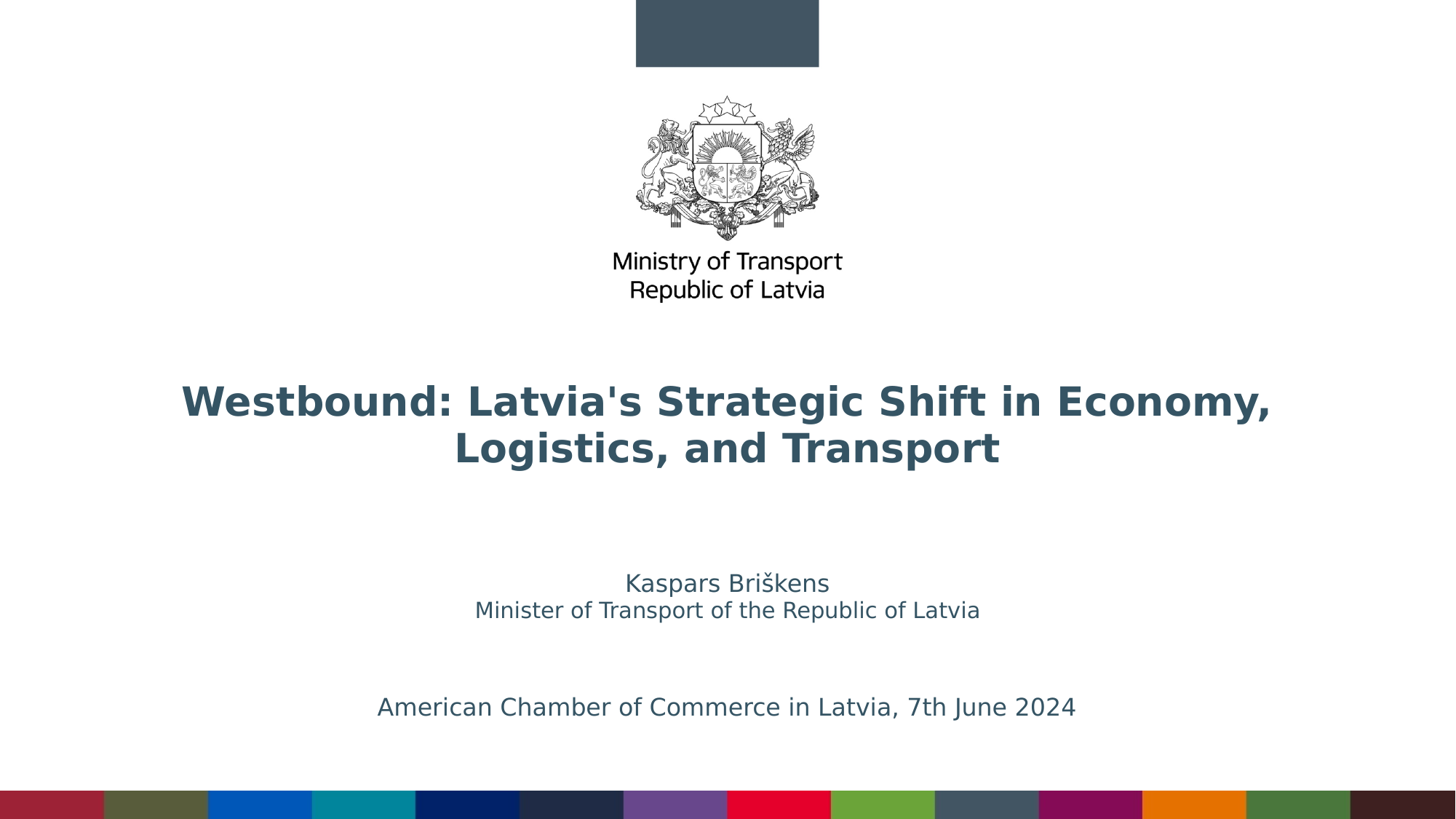

# Westbound: Latvia's Strategic Shift in Economy, Logistics, and Transport
Kaspars Briškens
Minister of Transport of the Republic of Latvia
American Chamber of Commerce in Latvia, 7th June 2024